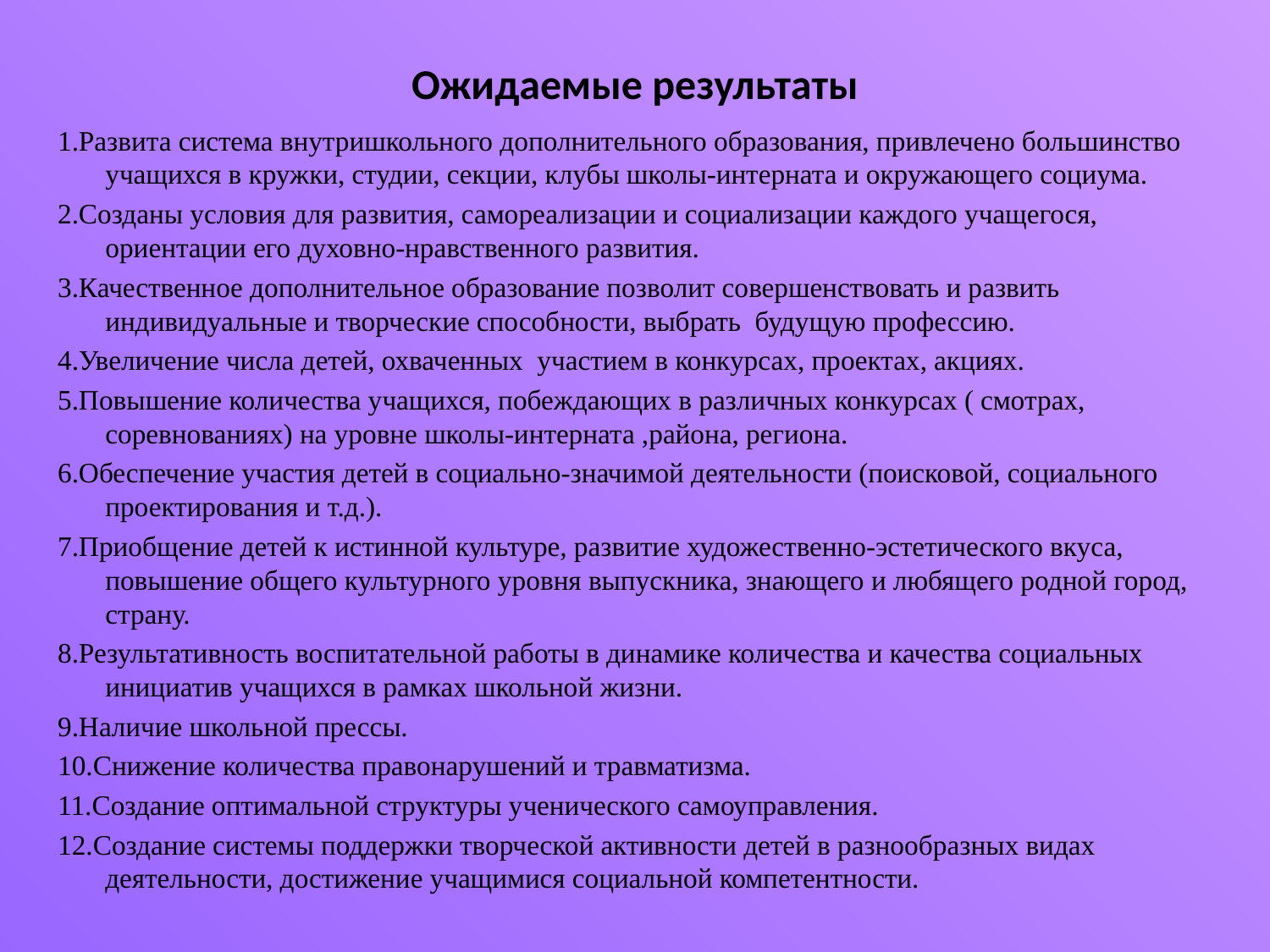

# Ожидаемые результаты
1.Развита система внутришкольного дополнительного образования, привлечено большинство учащихся в кружки, студии, секции, клубы школы-интерната и окружающего социума.
2.Созданы условия для развития, самореализации и социализации каждого учащегося, ориентации его духовно-нравственного развития.
3.Качественное дополнительное образование позволит совершенствовать и развить индивидуальные и творческие способности, выбрать  будущую профессию.
4.Увеличение числа детей, охваченных  участием в конкурсах, проектах, акциях.
5.Повышение количества учащихся, побеждающих в различных конкурсах ( смотрах, соревнованиях) на уровне школы-интерната ,района, региона.
6.Обеспечение участия детей в социально-значимой деятельности (поисковой, социального проектирования и т.д.).
7.Приобщение детей к истинной культуре, развитие художественно-эстетического вкуса, повышение общего культурного уровня выпускника, знающего и любящего родной город, страну.
8.Результативность воспитательной работы в динамике количества и качества социальных инициатив учащихся в рамках школьной жизни.
9.Наличие школьной прессы.
10.Снижение количества правонарушений и травматизма.
11.Создание оптимальной структуры ученического самоуправления.
12.Создание системы поддержки творческой активности детей в разнообразных видах деятельности, достижение учащимися социальной компетентности.